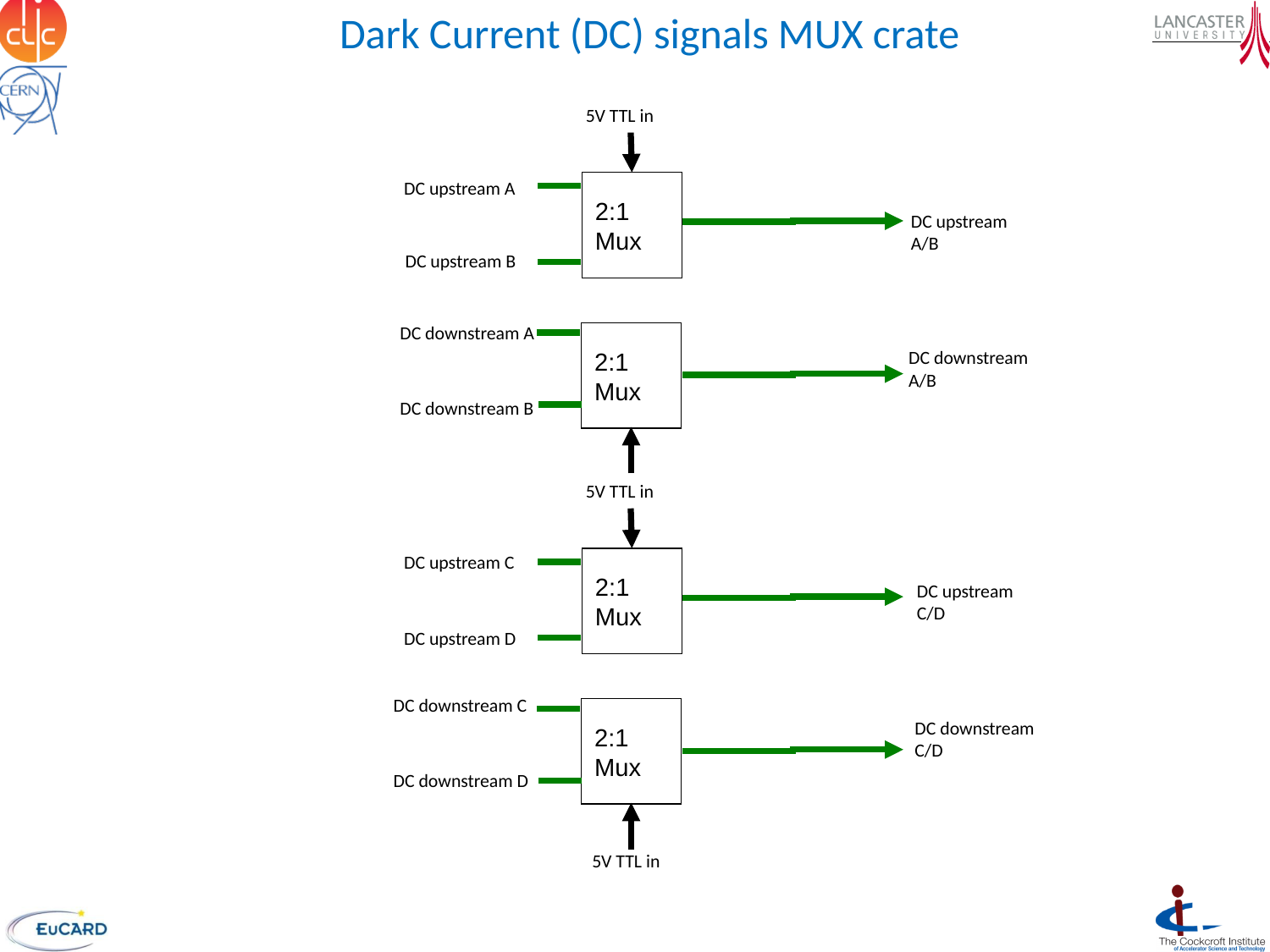

Dark Current (DC) signals MUX crate
5V TTL in
DC upstream A

2:1 Mux
DC upstream A/B
DC upstream B
DC downstream A

2:1 Mux
DC downstream A/B
DC downstream B
5V TTL in
DC upstream C

2:1 Mux
DC upstream C/D
DC upstream D
DC downstream C

2:1 Mux
DC downstream C/D
DC downstream D
5V TTL in